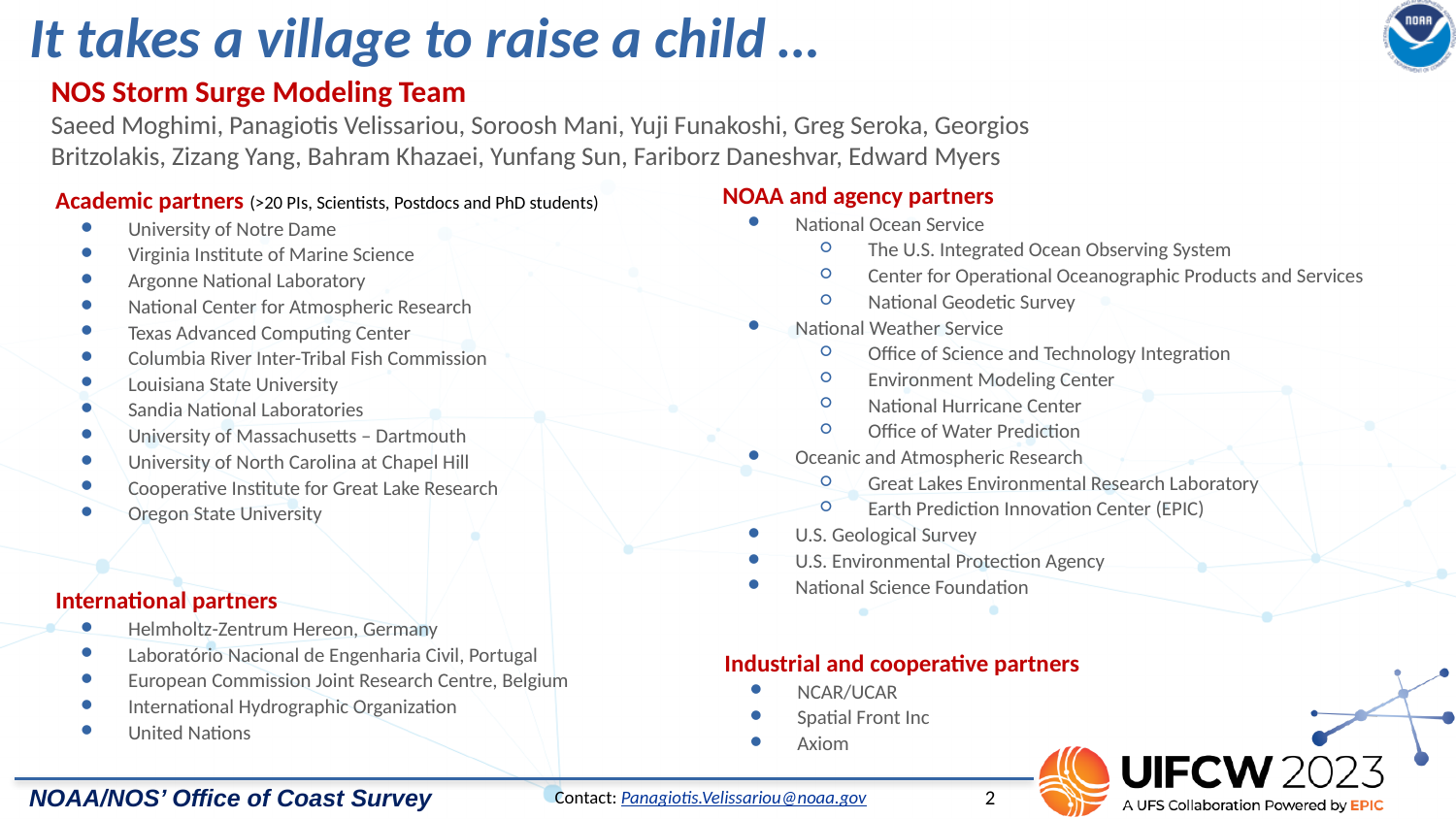

# It takes a village to raise a child …
NOS Storm Surge Modeling Team
Saeed Moghimi, Panagiotis Velissariou, Soroosh Mani, Yuji Funakoshi, Greg Seroka, Georgios Britzolakis, Zizang Yang, Bahram Khazaei, Yunfang Sun, Fariborz Daneshvar, Edward Myers
NOAA and agency partners
National Ocean Service
The U.S. Integrated Ocean Observing System
Center for Operational Oceanographic Products and Services
National Geodetic Survey
National Weather Service
Office of Science and Technology Integration
Environment Modeling Center
National Hurricane Center
Office of Water Prediction
Oceanic and Atmospheric Research
Great Lakes Environmental Research Laboratory
Earth Prediction Innovation Center (EPIC)
U.S. Geological Survey
U.S. Environmental Protection Agency
National Science Foundation
Academic partners (>20 PIs, Scientists, Postdocs and PhD students)
University of Notre Dame
Virginia Institute of Marine Science
Argonne National Laboratory
National Center for Atmospheric Research
Texas Advanced Computing Center
Columbia River Inter-Tribal Fish Commission
Louisiana State University
Sandia National Laboratories
University of Massachusetts – Dartmouth
University of North Carolina at Chapel Hill
Cooperative Institute for Great Lake Research
Oregon State University
International partners
Helmholtz-Zentrum Hereon, Germany
Laboratório Nacional de Engenharia Civil, Portugal
European Commission Joint Research Centre, Belgium
International Hydrographic Organization
United Nations
Industrial and cooperative partners
NCAR/UCAR
Spatial Front Inc
Axiom